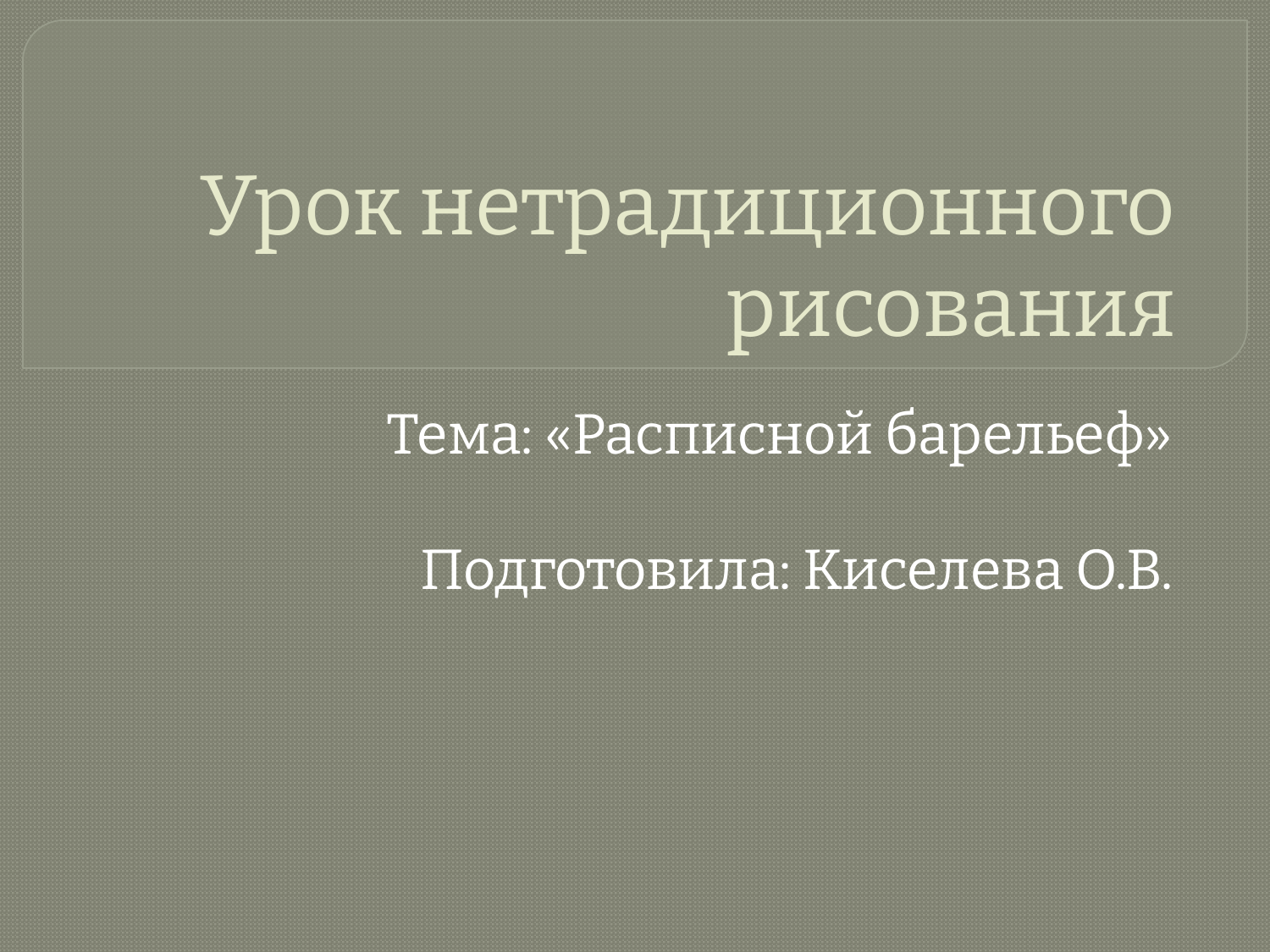

# Урок нетрадиционного рисования
Тема: «Расписной барельеф»

Подготовила: Киселева О.В.